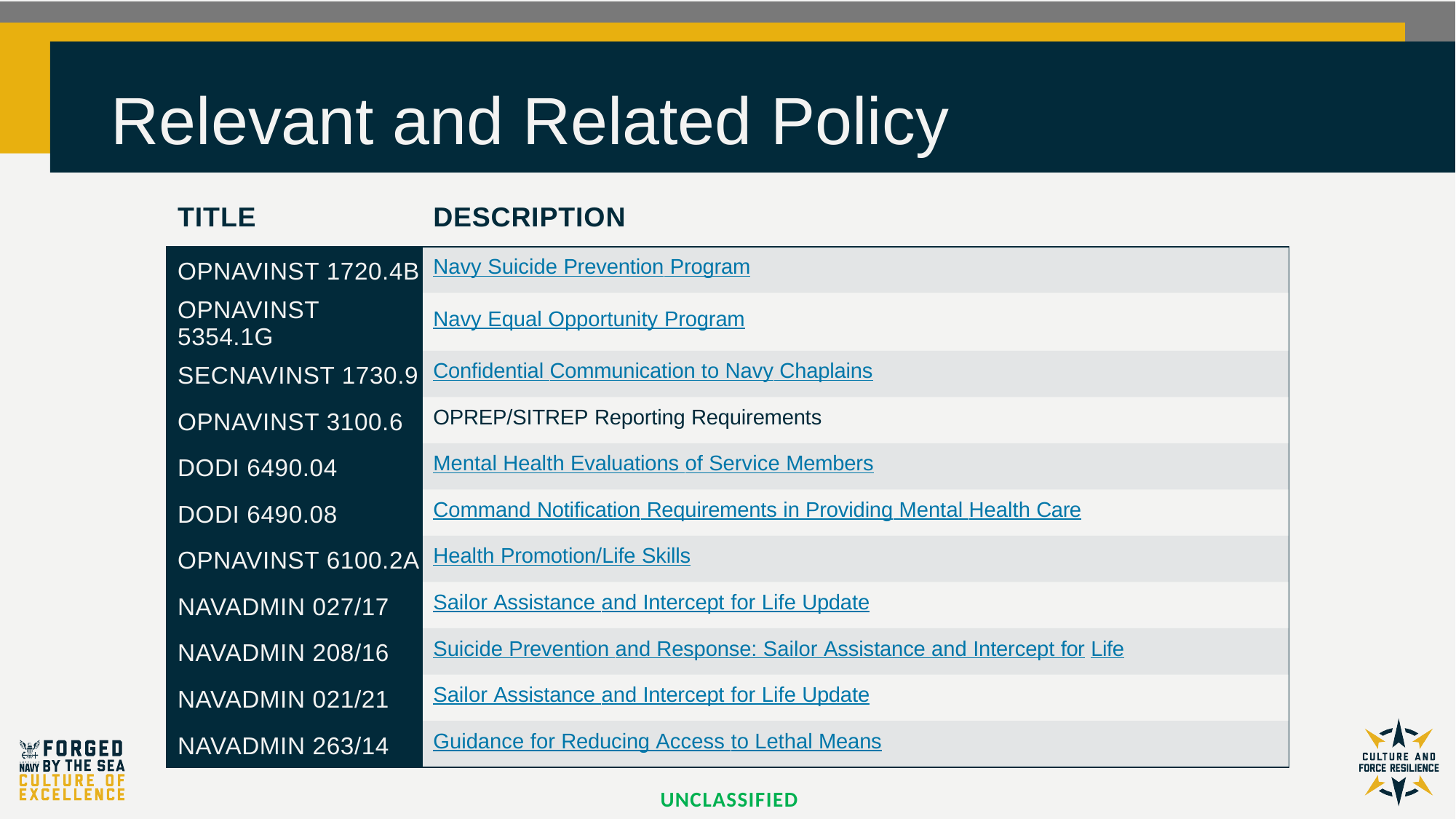

# Relevant and Related Policy
| TITLE | DESCRIPTION |
| --- | --- |
| OPNAVINST 1720.4B | Navy Suicide Prevention Program |
| OPNAVINST 5354.1G | Navy Equal Opportunity Program |
| SECNAVINST 1730.9 | Confidential Communication to Navy Chaplains |
| OPNAVINST 3100.6 | OPREP/SITREP Reporting Requirements |
| DODI 6490.04 | Mental Health Evaluations of Service Members |
| DODI 6490.08 | Command Notification Requirements in Providing Mental Health Care |
| OPNAVINST 6100.2A | Health Promotion/Life Skills |
| NAVADMIN 027/17 | Sailor Assistance and Intercept for Life Update |
| NAVADMIN 208/16 | Suicide Prevention and Response: Sailor Assistance and Intercept for Life |
| NAVADMIN 021/21 | Sailor Assistance and Intercept for Life Update |
| NAVADMIN 263/14 | Guidance for Reducing Access to Lethal Means |